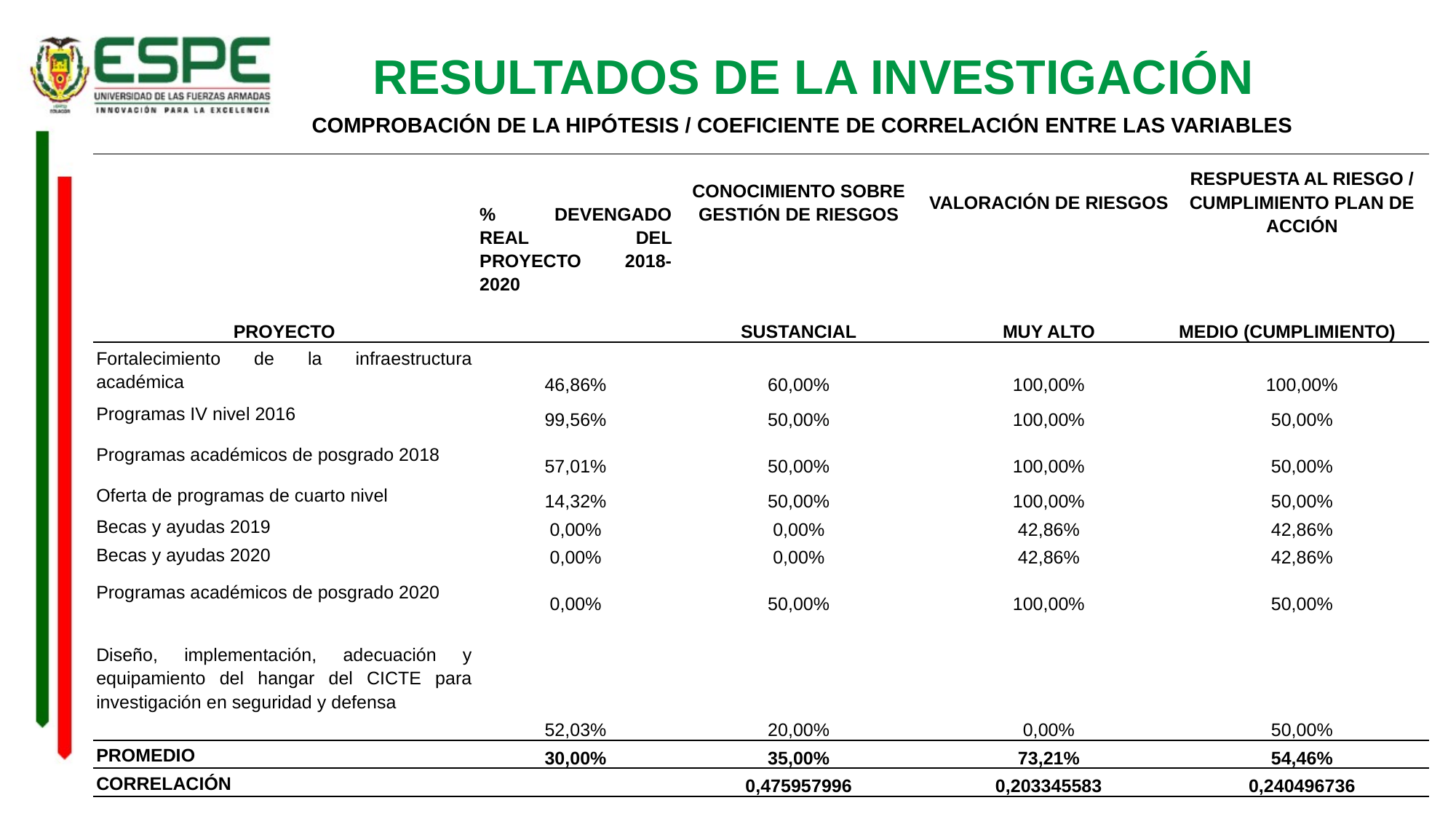

RESULTADOS DE LA INVESTIGACIÓN
COMPROBACIÓN DE LA HIPÓTESIS / COEFICIENTE DE CORRELACIÓN ENTRE LAS VARIABLES
| PROYECTO | % DEVENGADO REAL DEL PROYECTO 2018-2020 | CONOCIMIENTO SOBRE GESTIÓN DE RIESGOS | VALORACIÓN DE RIESGOS | RESPUESTA AL RIESGO / CUMPLIMIENTO PLAN DE ACCIÓN |
| --- | --- | --- | --- | --- |
|  |  | SUSTANCIAL | MUY ALTO | MEDIO (CUMPLIMIENTO) |
| Fortalecimiento de la infraestructura académica | 46,86% | 60,00% | 100,00% | 100,00% |
| Programas IV nivel 2016 | 99,56% | 50,00% | 100,00% | 50,00% |
| Programas académicos de posgrado 2018 | 57,01% | 50,00% | 100,00% | 50,00% |
| Oferta de programas de cuarto nivel | 14,32% | 50,00% | 100,00% | 50,00% |
| Becas y ayudas 2019 | 0,00% | 0,00% | 42,86% | 42,86% |
| Becas y ayudas 2020 | 0,00% | 0,00% | 42,86% | 42,86% |
| Programas académicos de posgrado 2020 | 0,00% | 50,00% | 100,00% | 50,00% |
| Diseño, implementación, adecuación y equipamiento del hangar del CICTE para investigación en seguridad y defensa | 52,03% | 20,00% | 0,00% | 50,00% |
| PROMEDIO | 30,00% | 35,00% | 73,21% | 54,46% |
| CORRELACIÓN |  | 0,475957996 | 0,203345583 | 0,240496736 |
|  |  | POSITIVA MODERADA | POSITIVA BAJA | POSITIVA BAJA |